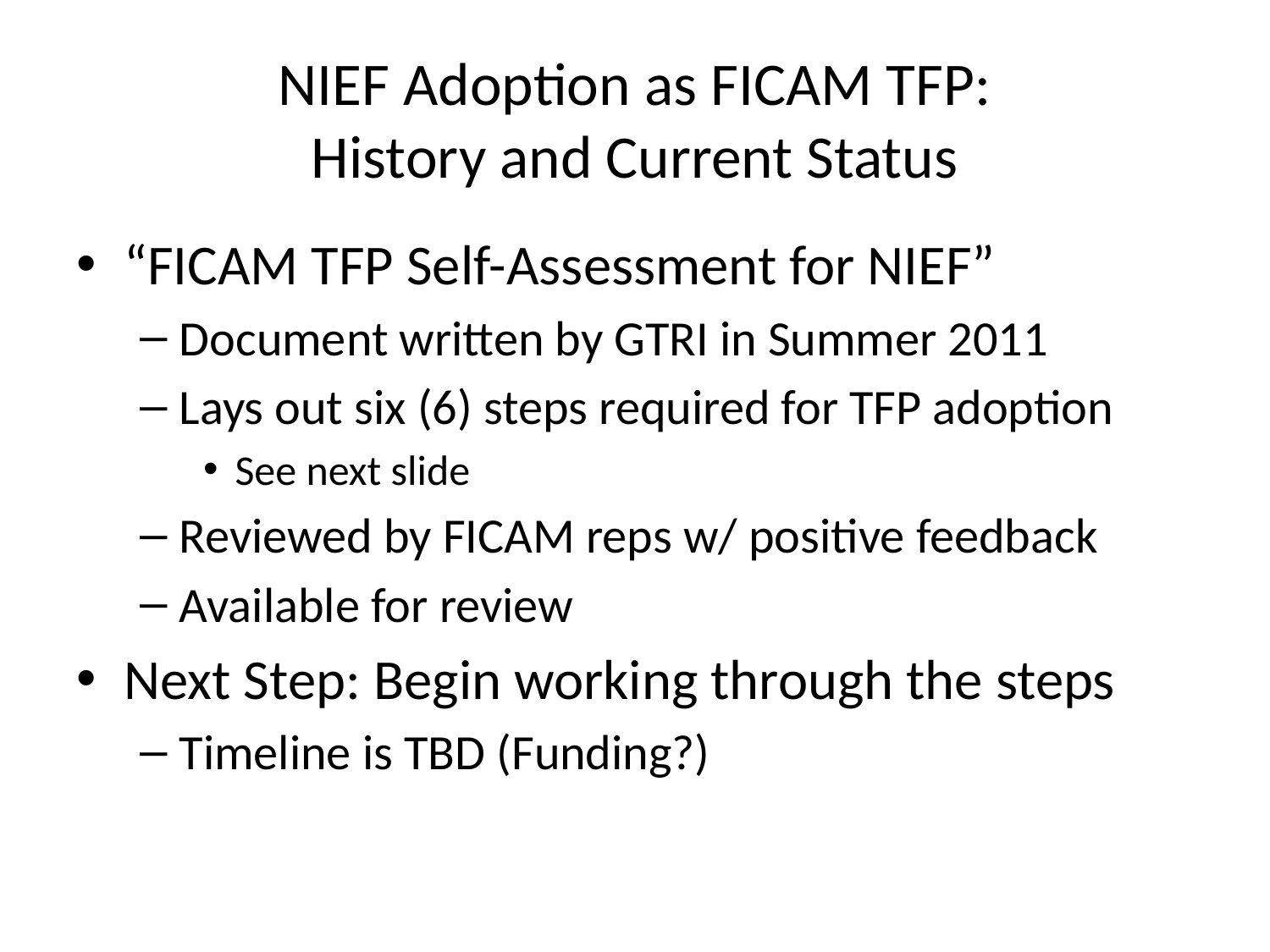

# NIEF Adoption as FICAM TFP: History and Current Status
“FICAM TFP Self-Assessment for NIEF”
Document written by GTRI in Summer 2011
Lays out six (6) steps required for TFP adoption
See next slide
Reviewed by FICAM reps w/ positive feedback
Available for review
Next Step: Begin working through the steps
Timeline is TBD (Funding?)